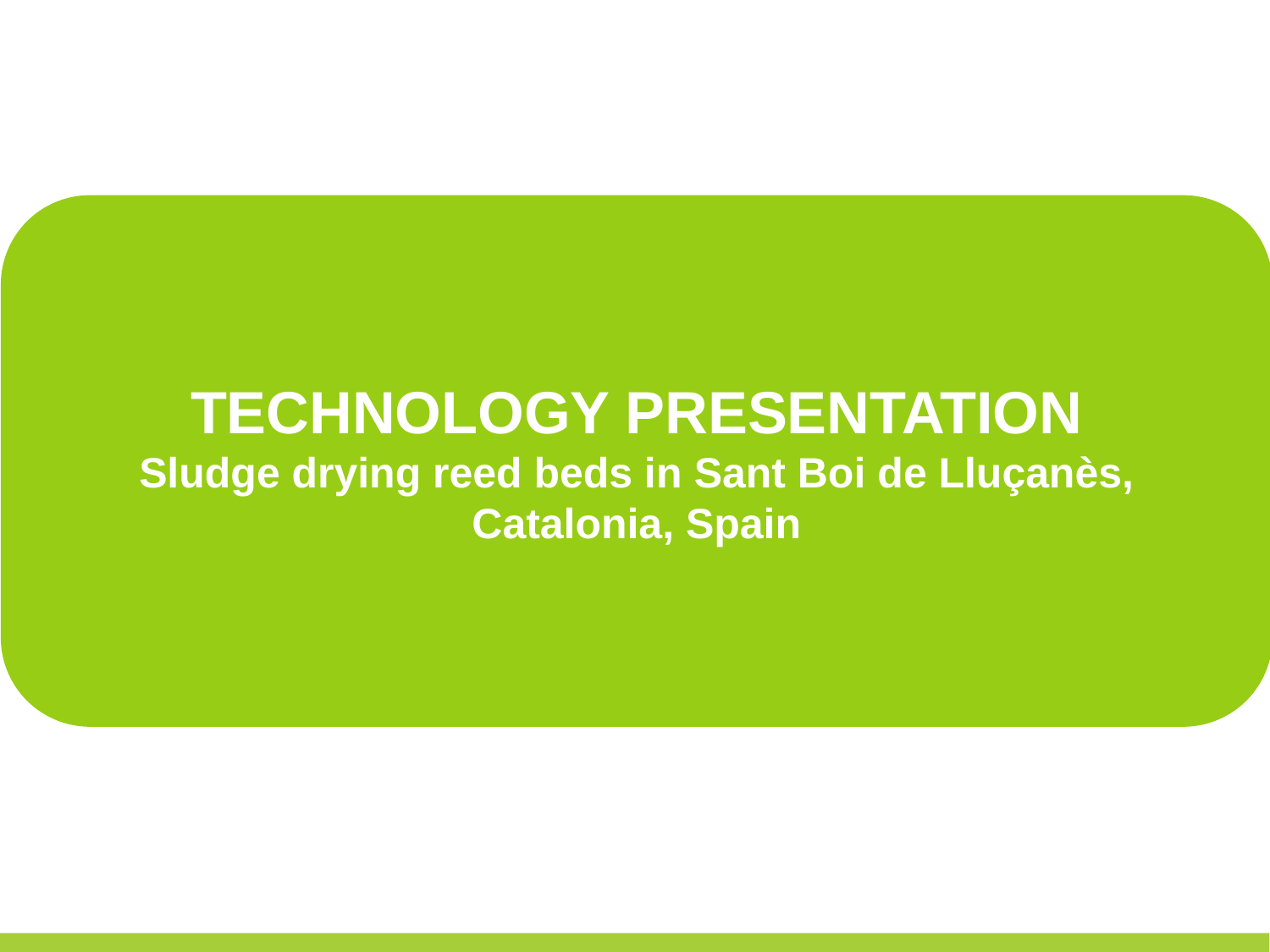

TECHNOLOGY PRESENTATION
Sludge drying reed beds in Sant Boi de Lluçanès, Catalonia, Spain